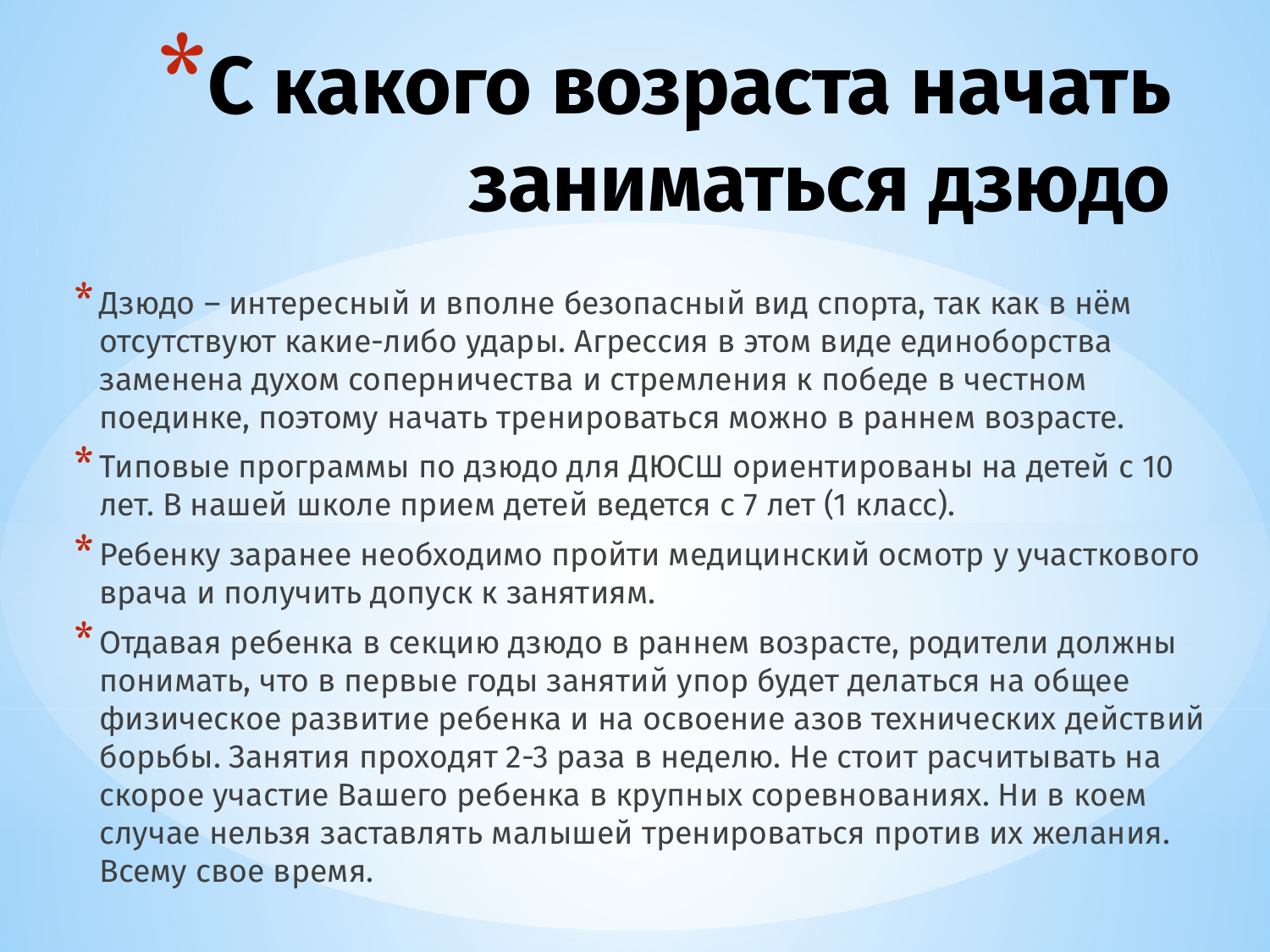

# С какого возраста начать заниматься дзюдо
Дзюдо – интересный и вполне безопасный вид спорта, так как в нём отсутствуют какие-либо удары. Агрессия в этом виде единоборства заменена духом соперничества и стремления к победе в честном поединке, поэтому начать тренироваться можно в раннем возрасте.
Типовые программы по дзюдо для ДЮСШ ориентированы на детей с 10 лет. В нашей школе прием детей ведется с 7 лет (1 класс).
Ребенку заранее необходимо пройти медицинский осмотр у участкового врача и получить допуск к занятиям.
Отдавая ребенка в секцию дзюдо в раннем возрасте, родители должны понимать, что в первые годы занятий упор будет делаться на общее физическое развитие ребенка и на освоение азов технических действий борьбы. Занятия проходят 2-3 раза в неделю. Не стоит расчитывать на скорое участие Вашего ребенка в крупных соревнованиях. Ни в коем случае нельзя заставлять малышей тренироваться против их желания. Всему свое время.